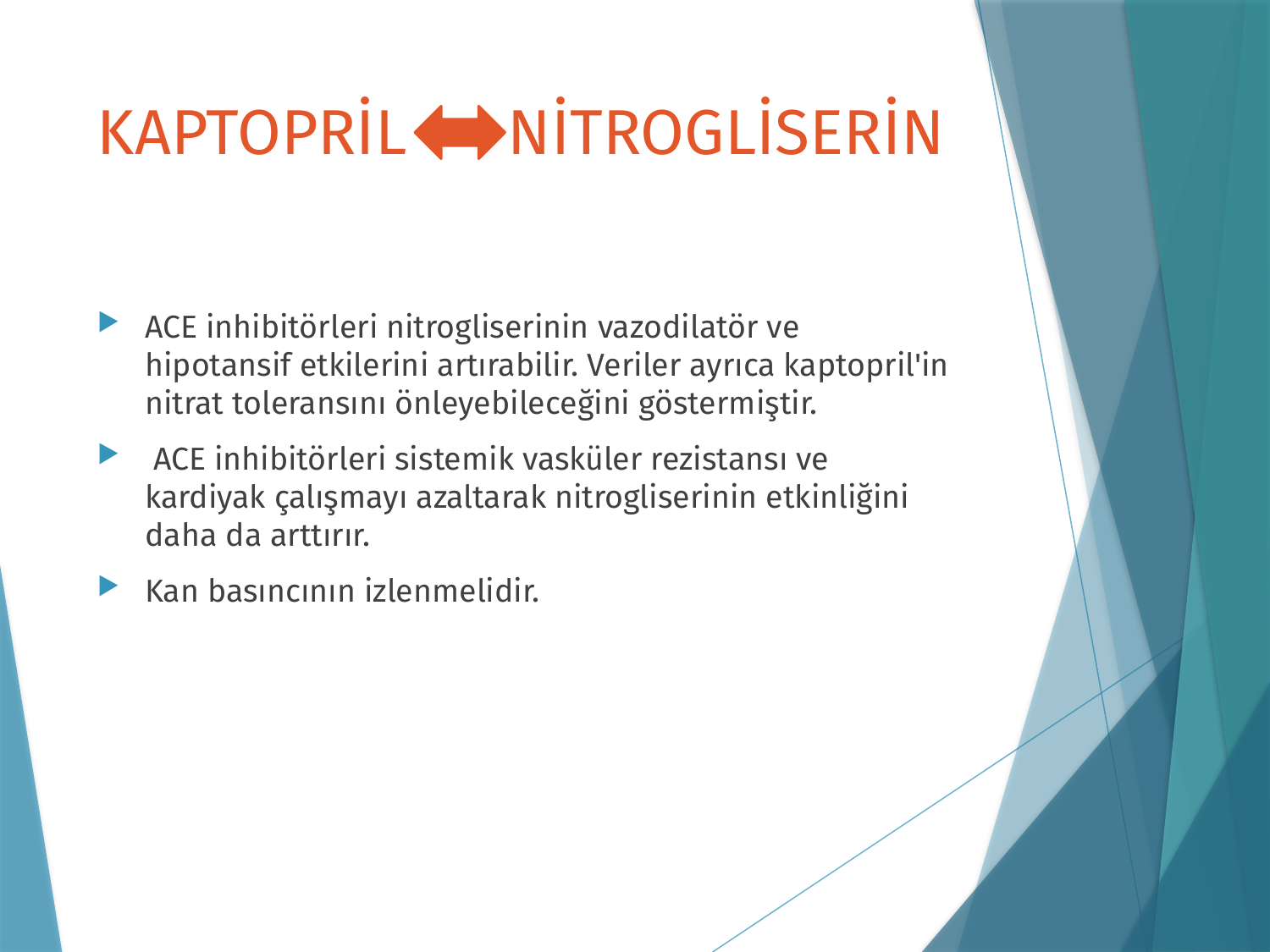

# KAPTOPRİL      NİTROGLİSERİN

ACE inhibitörleri nitrogliserinin vazodilatör ve hipotansif etkilerini artırabilir. Veriler ayrıca kaptopril'in nitrat toleransını önleyebileceğini göstermiştir.
 ACE inhibitörleri sistemik vasküler rezistansı ve kardiyak çalışmayı azaltarak nitrogliserinin etkinliğini daha da arttırır.
Kan basıncının izlenmelidir.